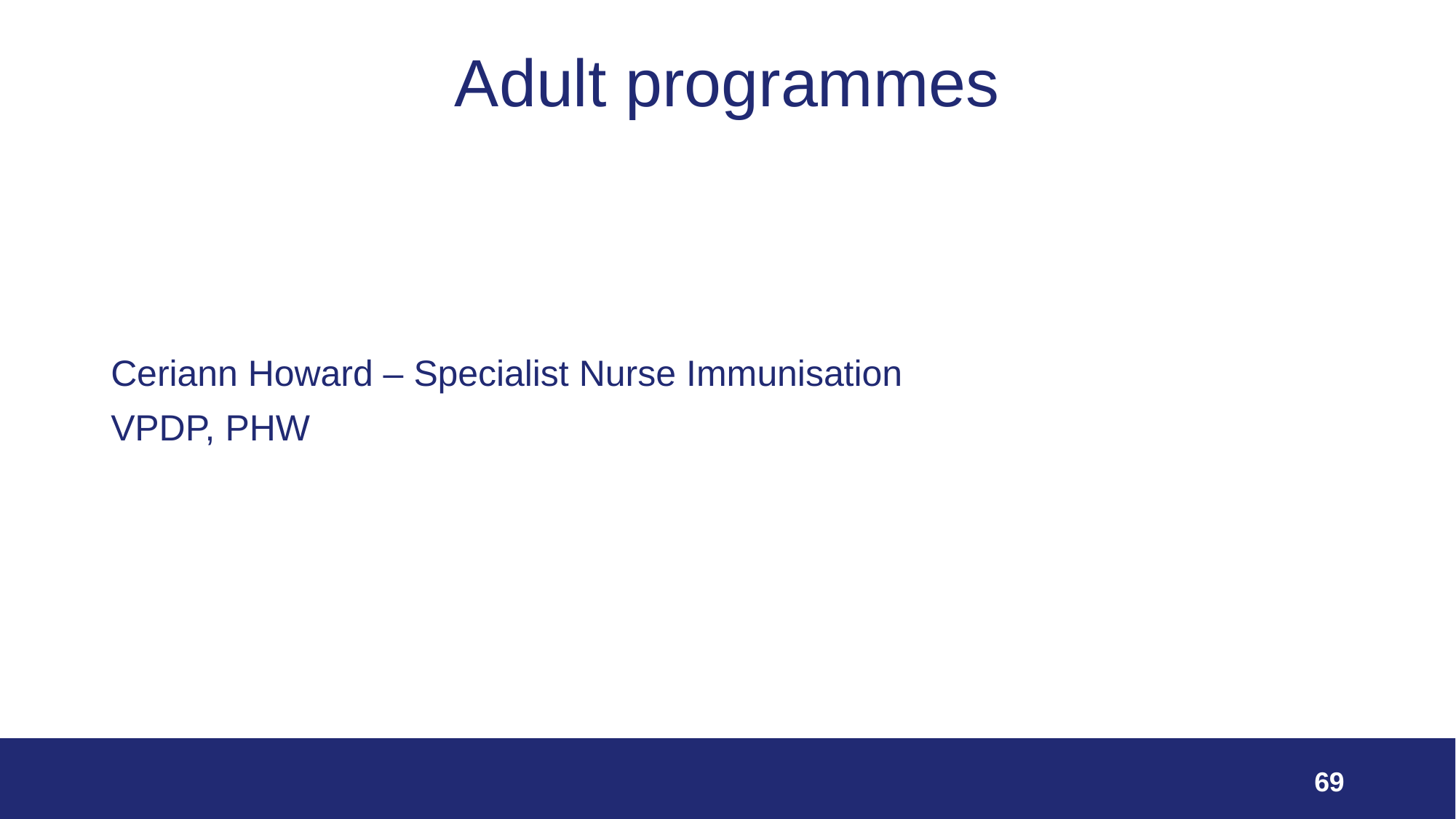

# Adult programmes
Ceriann Howard – Specialist Nurse Immunisation
VPDP, PHW
69